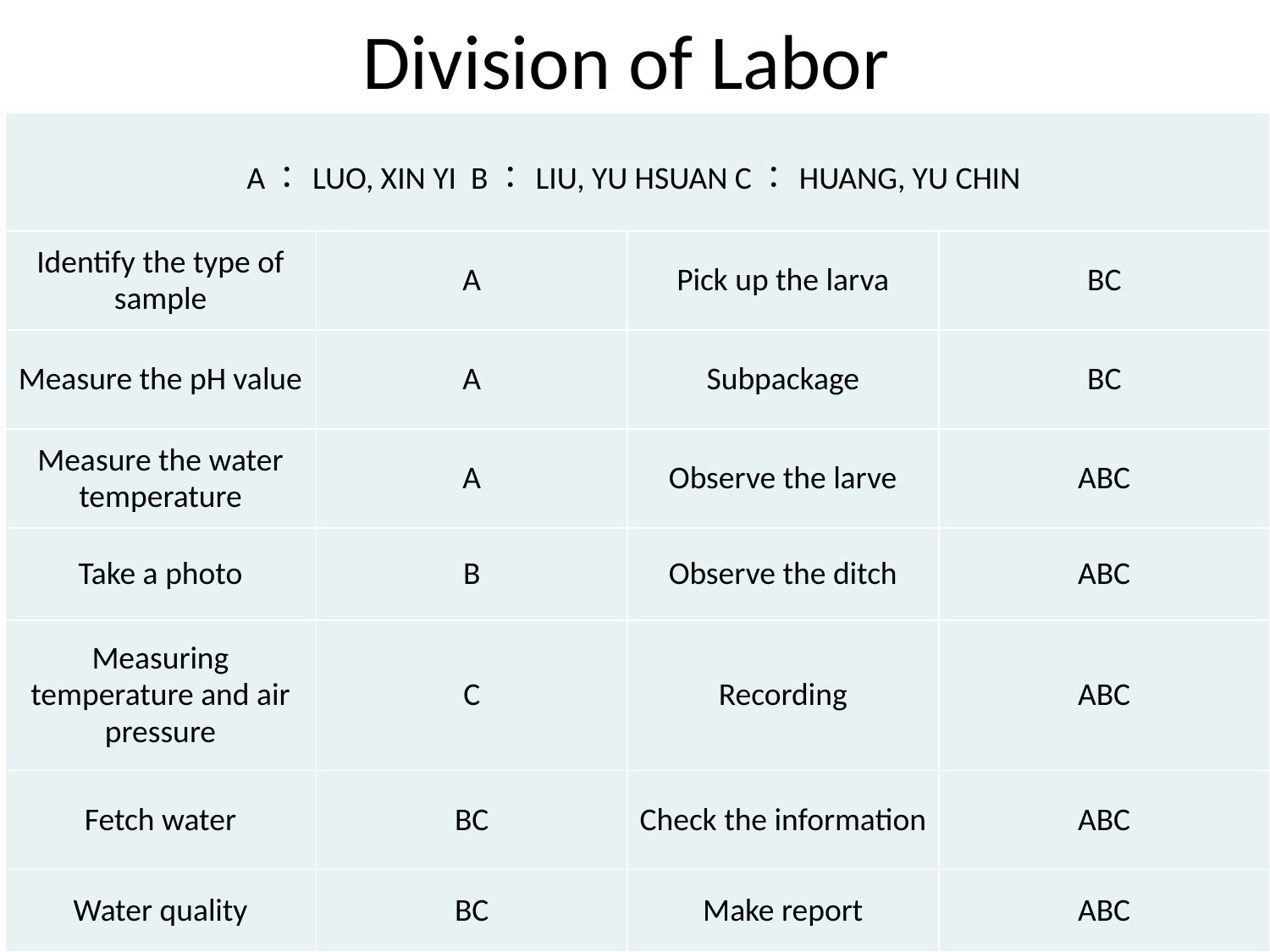

# Division of Labor
| A：LUO, XIN YI B：LIU, YU HSUAN C：HUANG, YU CHIN |  |  |  |
| --- | --- | --- | --- |
| Identify the type of sample | A | Pick up the larva | BC |
| Measure the pH value | A | Subpackage | BC |
| Measure the water temperature | A | Observe the larve | ABC |
| Take a photo | B | Observe the ditch | ABC |
| Measuring temperature and air pressure | C | Recording | ABC |
| Fetch water | BC | Check the information | ABC |
| Water quality | BC | Make report | ABC |